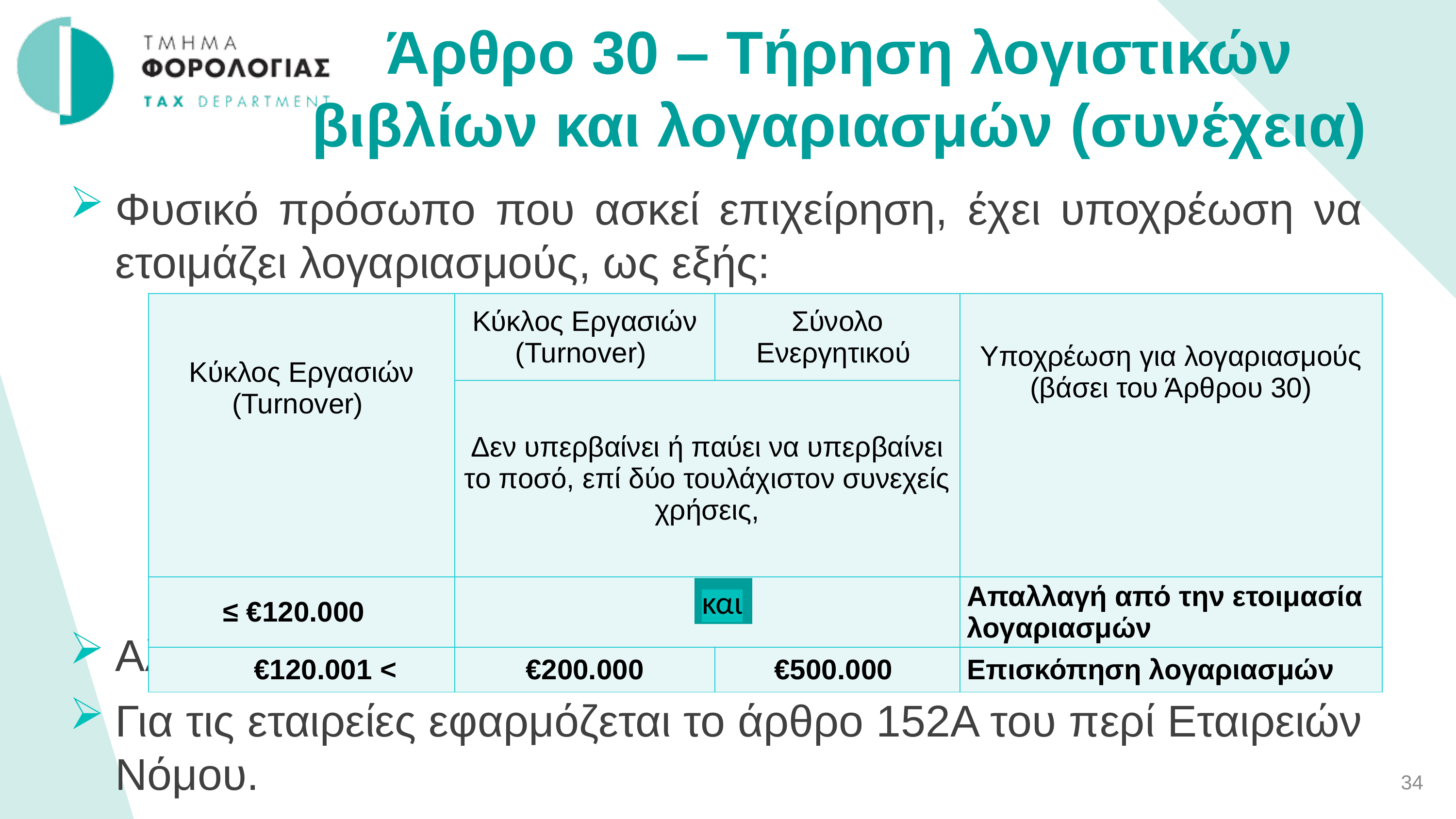

Άρθρο 30 – Τήρηση λογιστικών βιβλίων και λογαριασμών (συνέχεια)
Φυσικό πρόσωπο που ασκεί επιχείρηση, έχει υποχρέωση να ετοιμάζει λογαριασμούς, ως εξής:

Αλλιώς υπάρχει υποχρέωση για εξελεγμένους λογαριασμούς.
Για τις εταιρείες εφαρμόζεται το άρθρο 152Α του περί Εταιρειών Νόμου.

| Κύκλος Εργασιών (Turnover) | Κύκλος Εργασιών (Turnover) | Σύνολο Ενεργητικού | Υποχρέωση για λογαριασμούς (βάσει του Άρθρου 30) |
| --- | --- | --- | --- |
|  | Δεν υπερβαίνει ή παύει να υπερβαίνει το ποσό, επί δύο τουλάχιστον συνεχείς χρήσεις, |  |  |
| ≤ €120.000 | - |  | Απαλλαγή από την ετοιμασία λογαριασμών |
| €120.001 < | €200.000 | €500.000 | Επισκόπηση λογαριασμών |
και
34